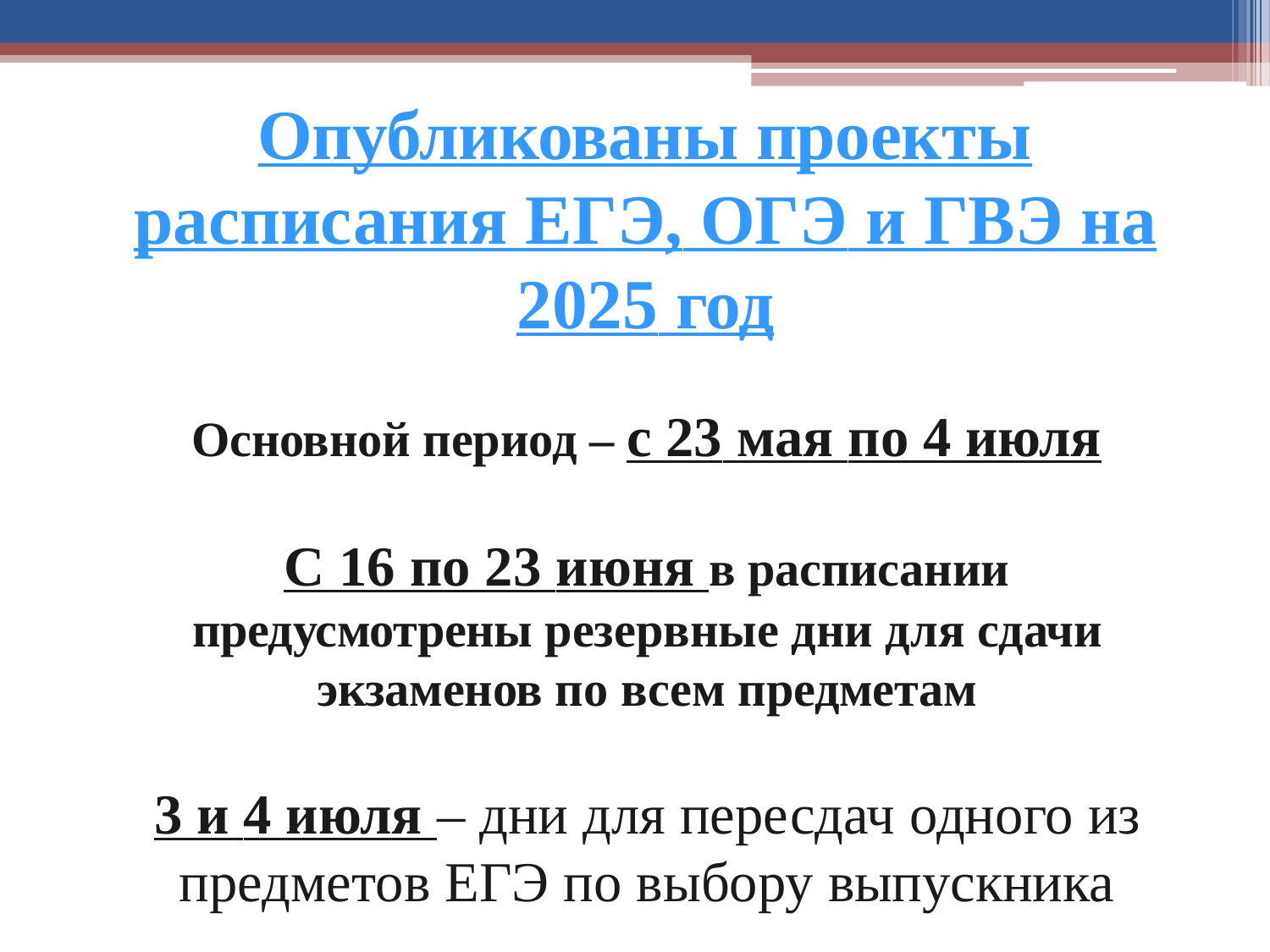

# Опубликованы проекты
расписания ЕГЭ, ОГЭ и ГВЭ на 2025 год
Основной период – с 23 мая по 4 июля

С 16 по 23 июня в расписании
предусмотрены резервные дни для сдачи экзаменов по всем предметам

3 и 4 июля – дни для пересдач одного из предметов ЕГЭ по выбору выпускника